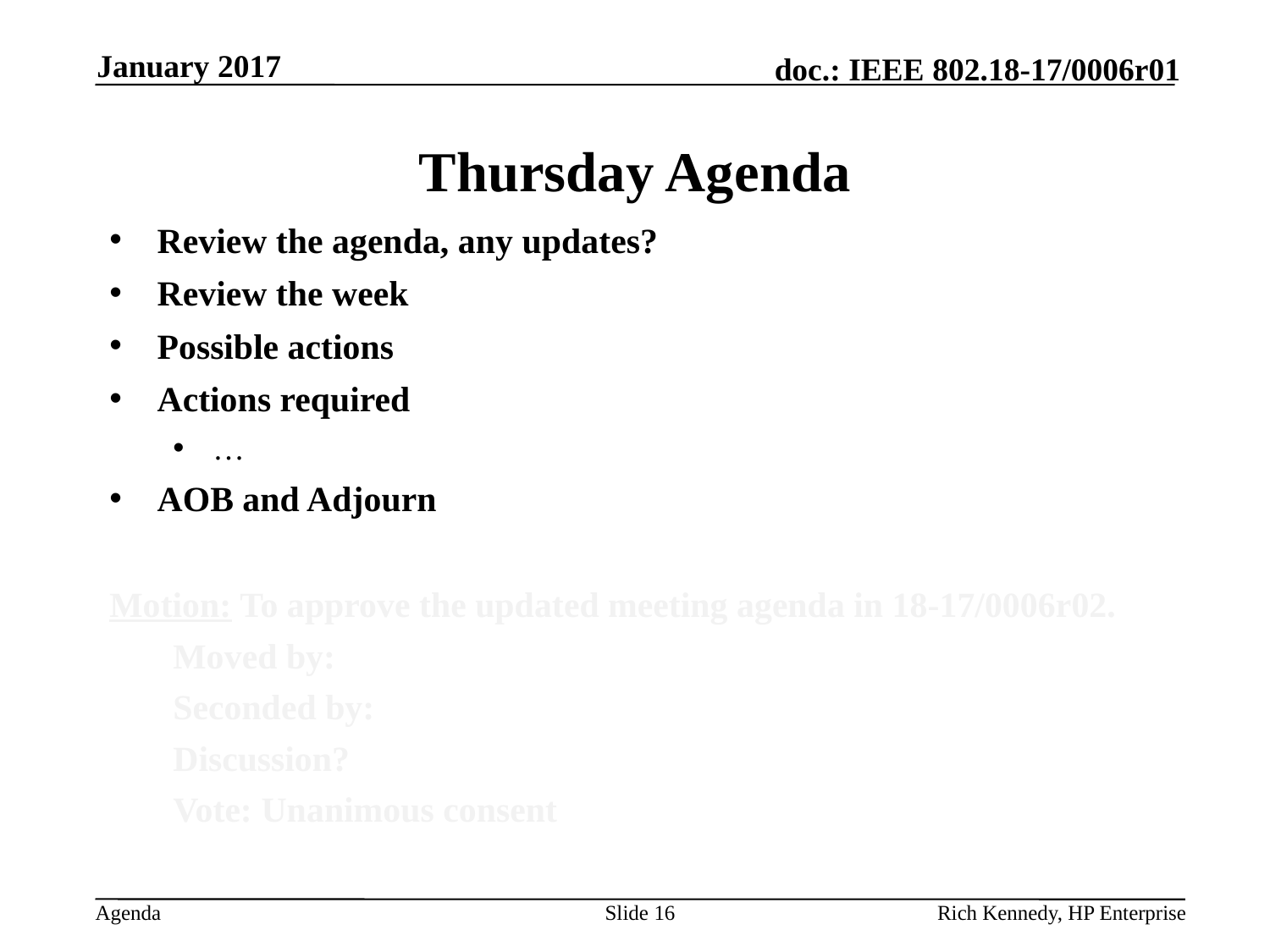

January 2017
# Thursday Agenda
Review the agenda, any updates?
Review the week
Possible actions
Actions required
…
AOB and Adjourn

Motion: To approve the updated meeting agenda in 18-17/0006r02.
Moved by:
Seconded by:
Discussion?
Vote: Unanimous consent

Slide 16
Rich Kennedy, HP Enterprise